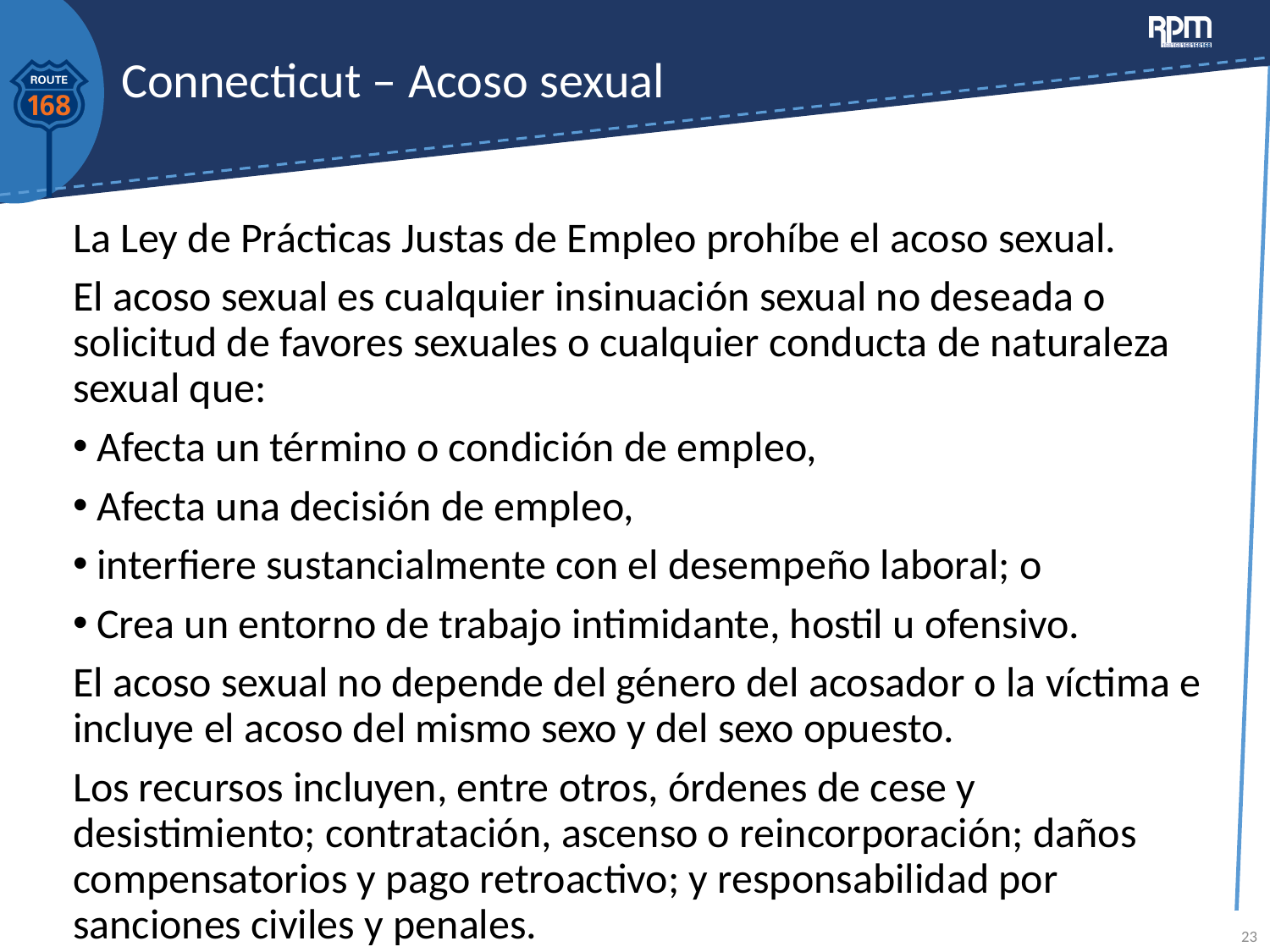

# Connecticut – Acoso sexual
La Ley de Prácticas Justas de Empleo prohíbe el acoso sexual.
El acoso sexual es cualquier insinuación sexual no deseada o solicitud de favores sexuales o cualquier conducta de naturaleza sexual que:
Afecta un término o condición de empleo,
Afecta una decisión de empleo,
interfiere sustancialmente con el desempeño laboral; o
Crea un entorno de trabajo intimidante, hostil u ofensivo.
El acoso sexual no depende del género del acosador o la víctima e incluye el acoso del mismo sexo y del sexo opuesto.
Los recursos incluyen, entre otros, órdenes de cese y desistimiento; contratación, ascenso o reincorporación; daños compensatorios y pago retroactivo; y responsabilidad por sanciones civiles y penales.

23